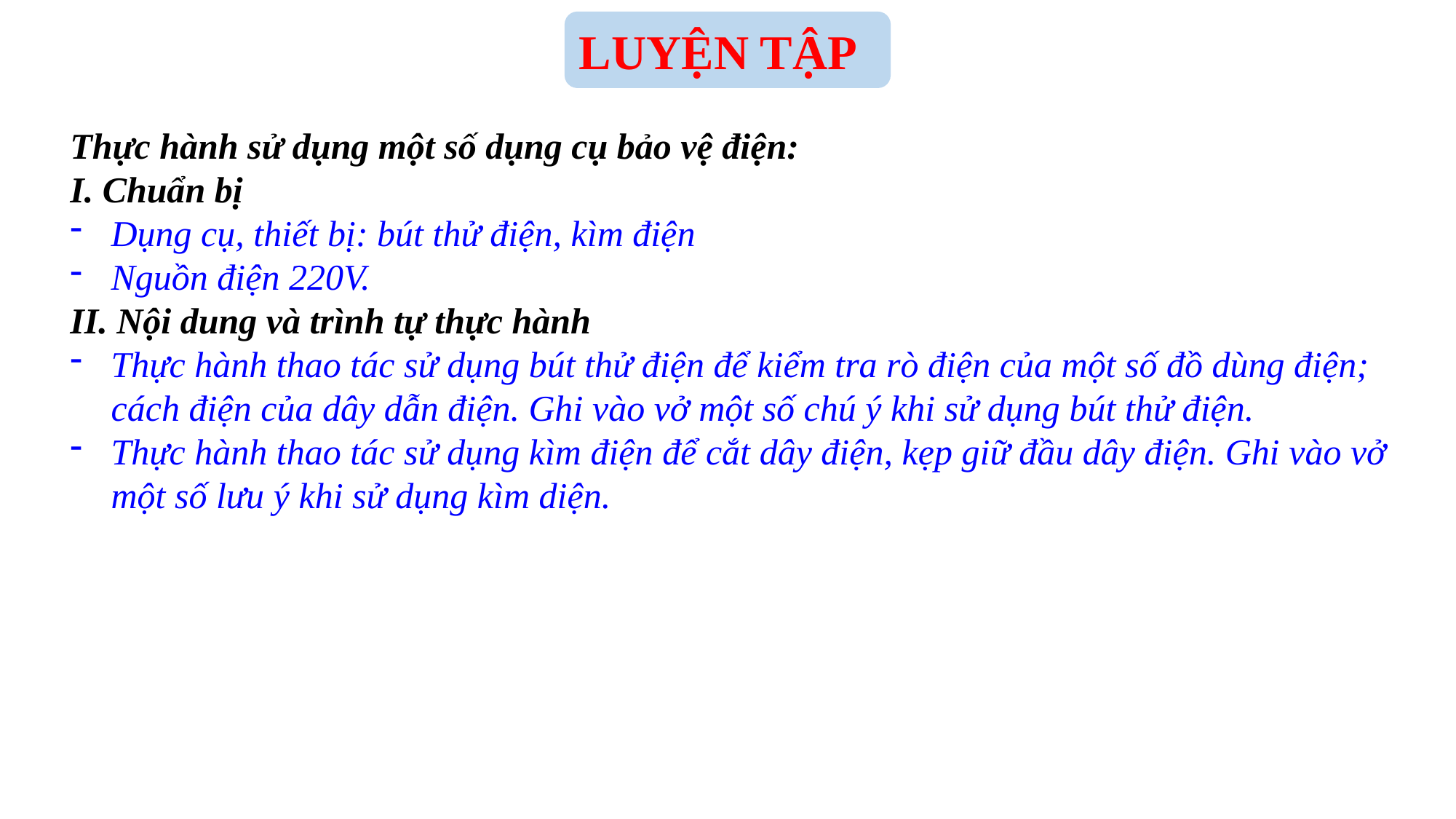

LUYỆN TẬP
Thực hành sử dụng một số dụng cụ bảo vệ điện:
I. Chuẩn bị
Dụng cụ, thiết bị: bút thử điện, kìm điện
Nguồn điện 220V.
II. Nội dung và trình tự thực hành
Thực hành thao tác sử dụng bút thử điện để kiểm tra rò điện của một số đồ dùng điện; cách điện của dây dẫn điện. Ghi vào vở một số chú ý khi sử dụng bút thử điện.
Thực hành thao tác sử dụng kìm điện để cắt dây điện, kẹp giữ đầu dây điện. Ghi vào vở một số lưu ý khi sử dụng kìm diện.